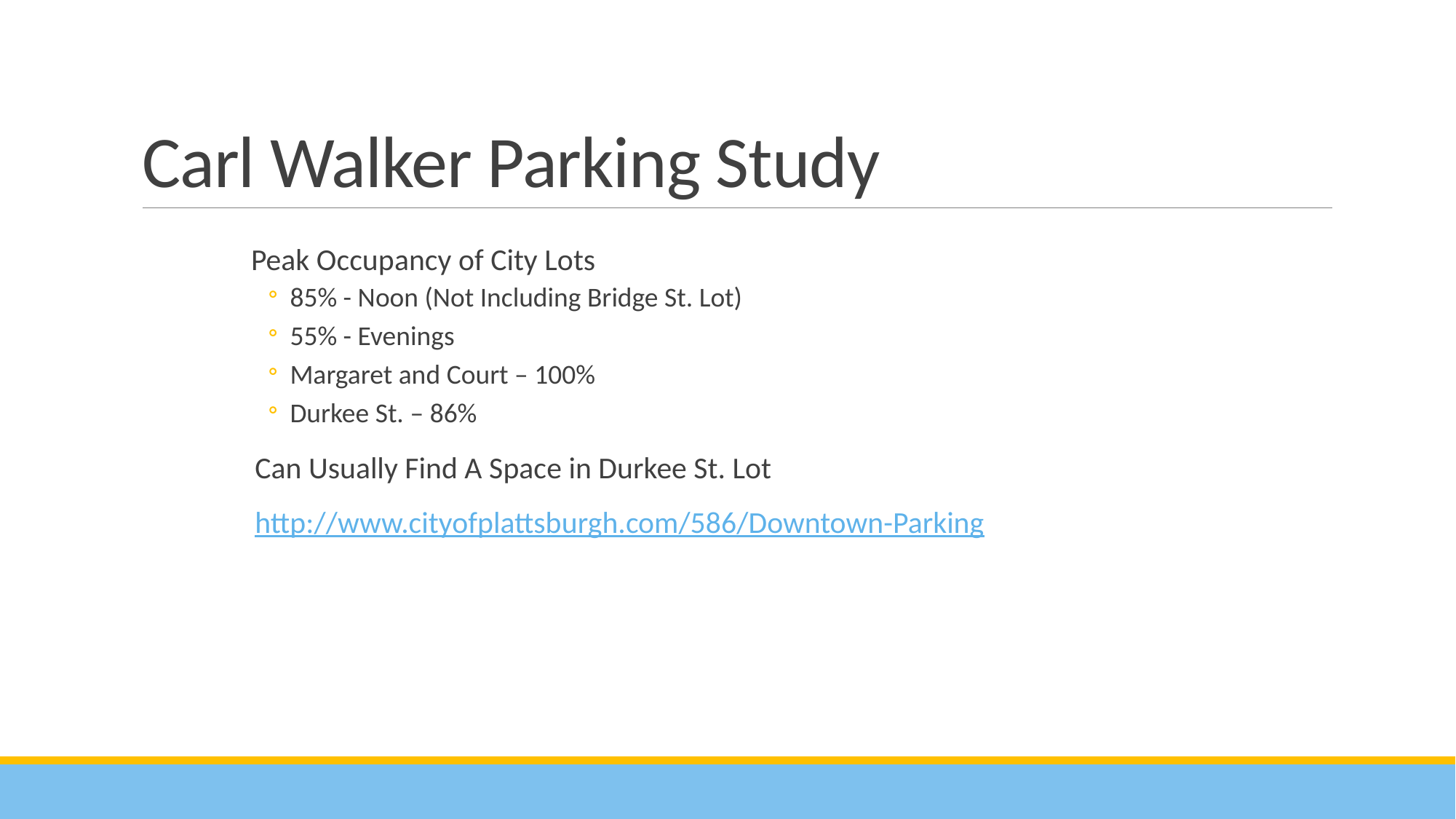

# Carl Walker Parking Study
 Peak Occupancy of City Lots
85% - Noon (Not Including Bridge St. Lot)
55% - Evenings
Margaret and Court – 100%
Durkee St. – 86%
Can Usually Find A Space in Durkee St. Lot
http://www.cityofplattsburgh.com/586/Downtown-Parking